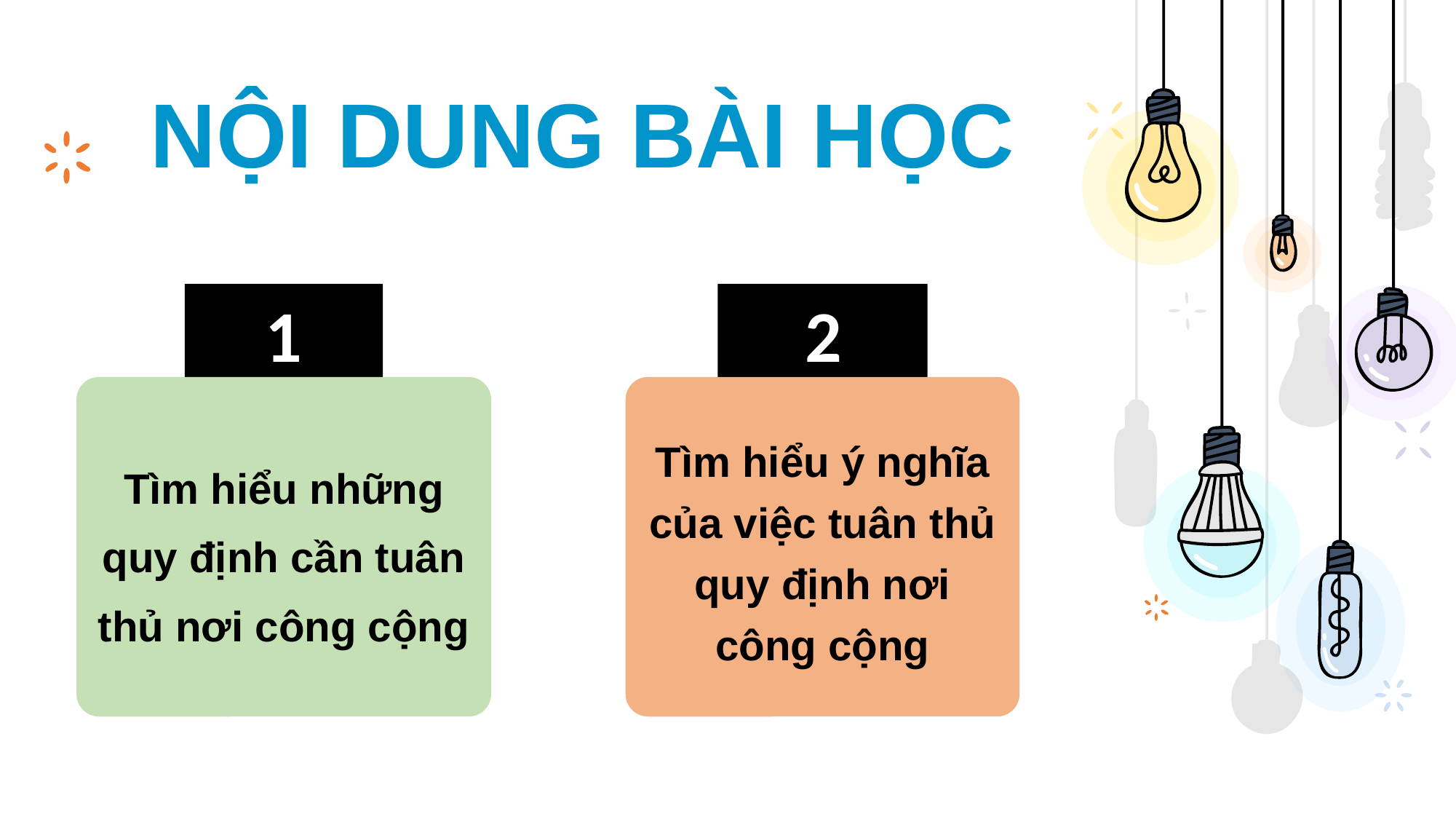

NỘI DUNG BÀI HỌC
1

Tìm hiểu những quy định cần tuân thủ nơi công cộng

2

Tìm hiểu ý nghĩa của việc tuân thủ quy định nơi công cộng